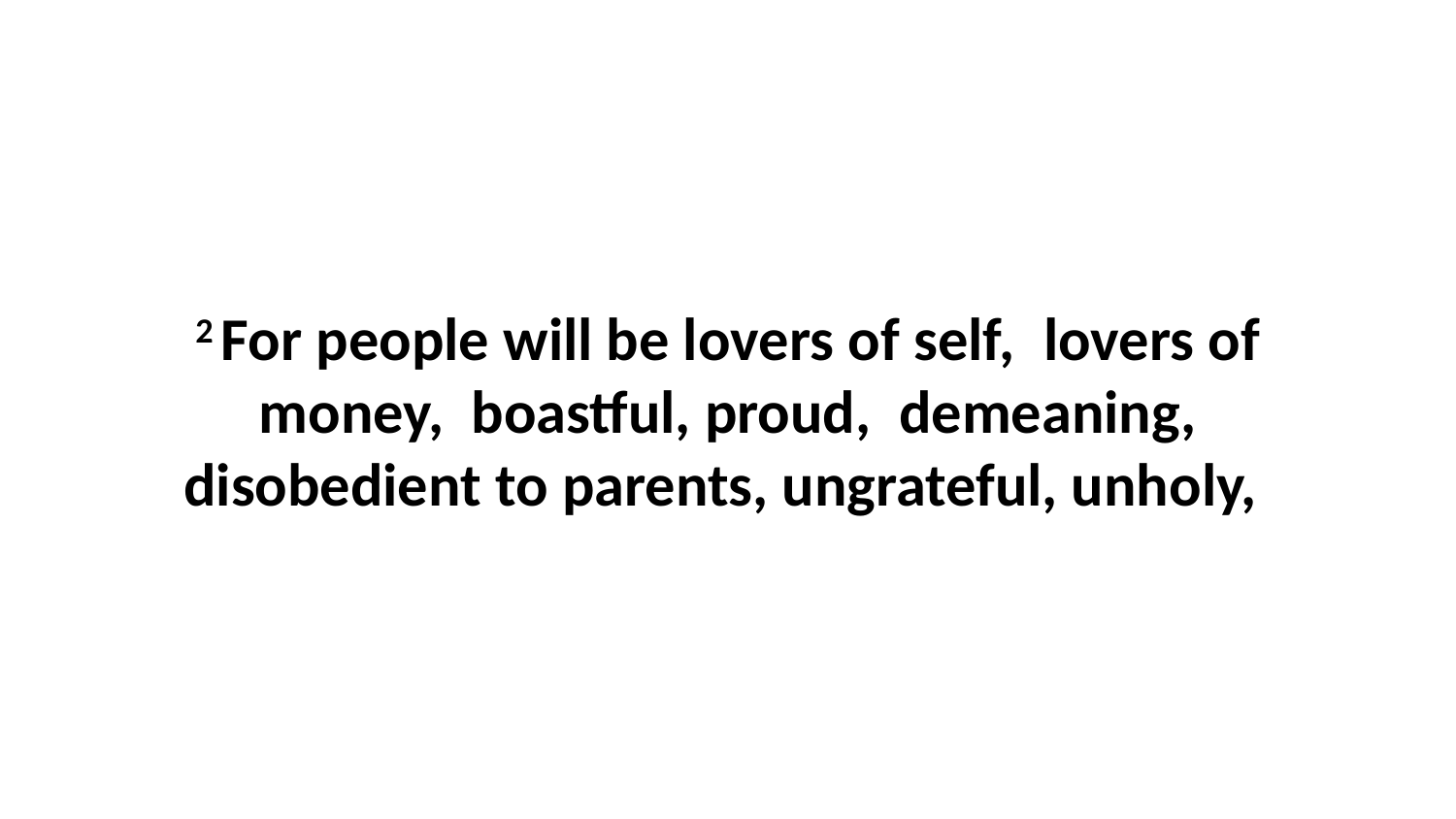

2 For people will be lovers of self,  lovers of money,  boastful, proud,  demeaning, disobedient to parents, ungrateful, unholy,